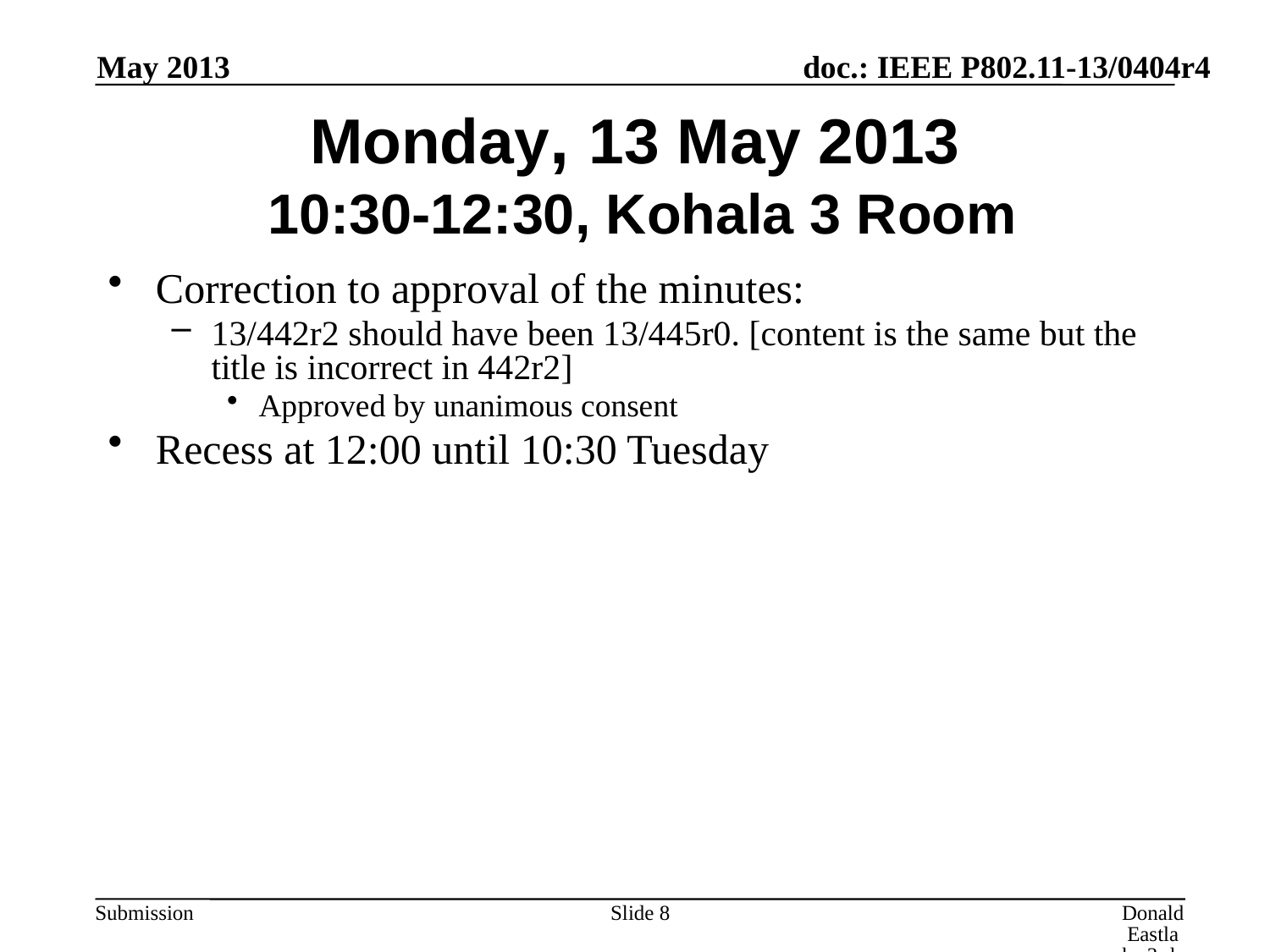

May 2013
# Monday, 13 May 2013 10:30-12:30, Kohala 3 Room
Correction to approval of the minutes:
13/442r2 should have been 13/445r0. [content is the same but the title is incorrect in 442r2]
Approved by unanimous consent
Recess at 12:00 until 10:30 Tuesday

Slide 8
Donald Eastlake 3rd, Huawei Technologies